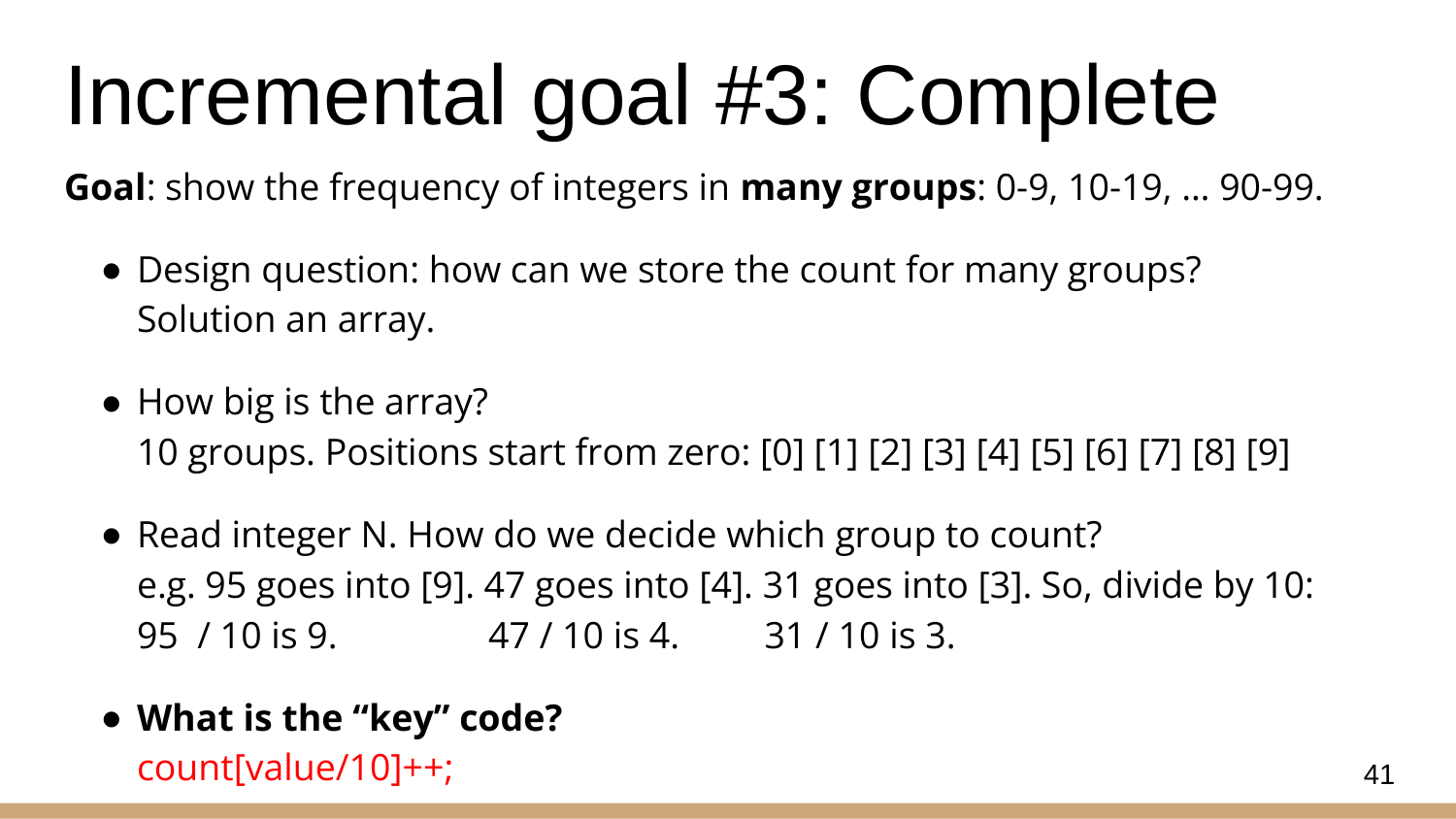

# Incremental goal #3: Complete
Goal: show the frequency of integers in many groups: 0-9, 10-19, … 90-99.
Design question: how can we store the count for many groups?
Solution an array.
How big is the array?
10 groups. Positions start from zero: [0] [1] [2] [3] [4] [5] [6] [7] [8] [9]
Read integer N. How do we decide which group to count?
e.g. 95 goes into [9]. 47 goes into [4]. 31 goes into [3]. So, divide by 10:
95  / 10 is 9.                47 / 10 is 4.         31 / 10 is 3.
What is the “key” code?
count[value/10]++;
41